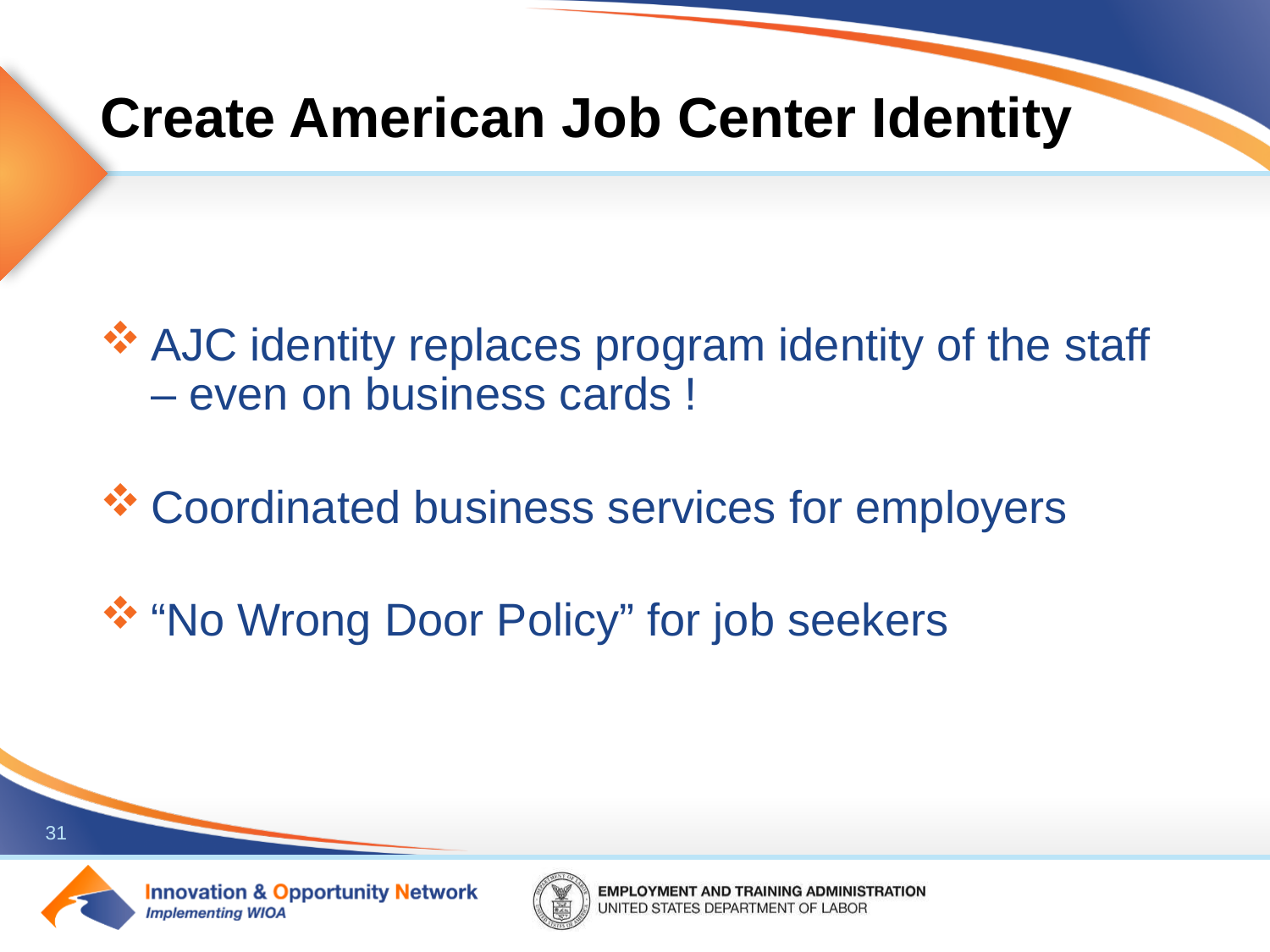

# Create American Job Center Identity
AJC identity replaces program identity of the staff – even on business cards !
Coordinated business services for employers
“No Wrong Door Policy” for job seekers